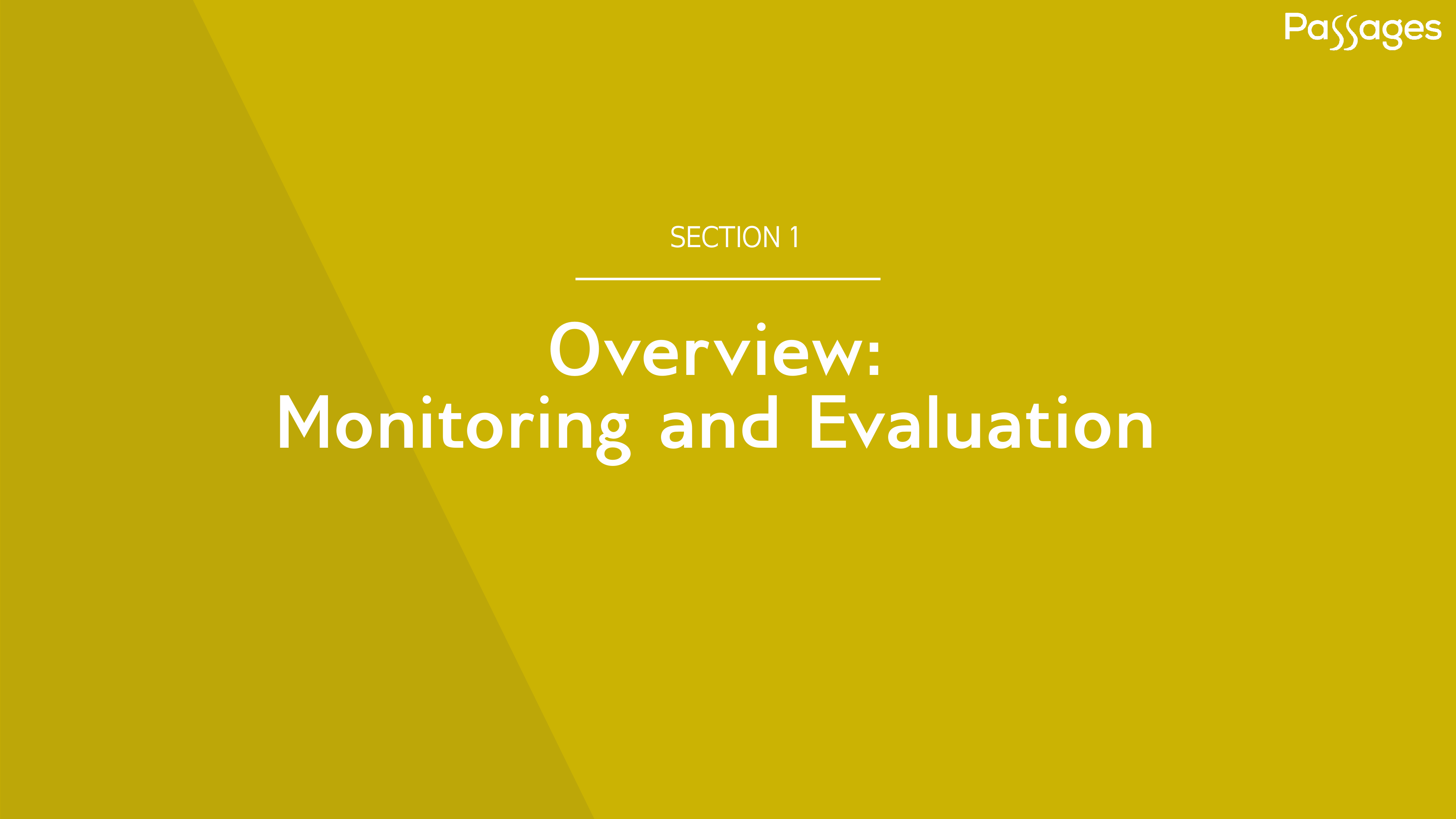

SECTION 1
# Overview: Monitoring and Evaluation